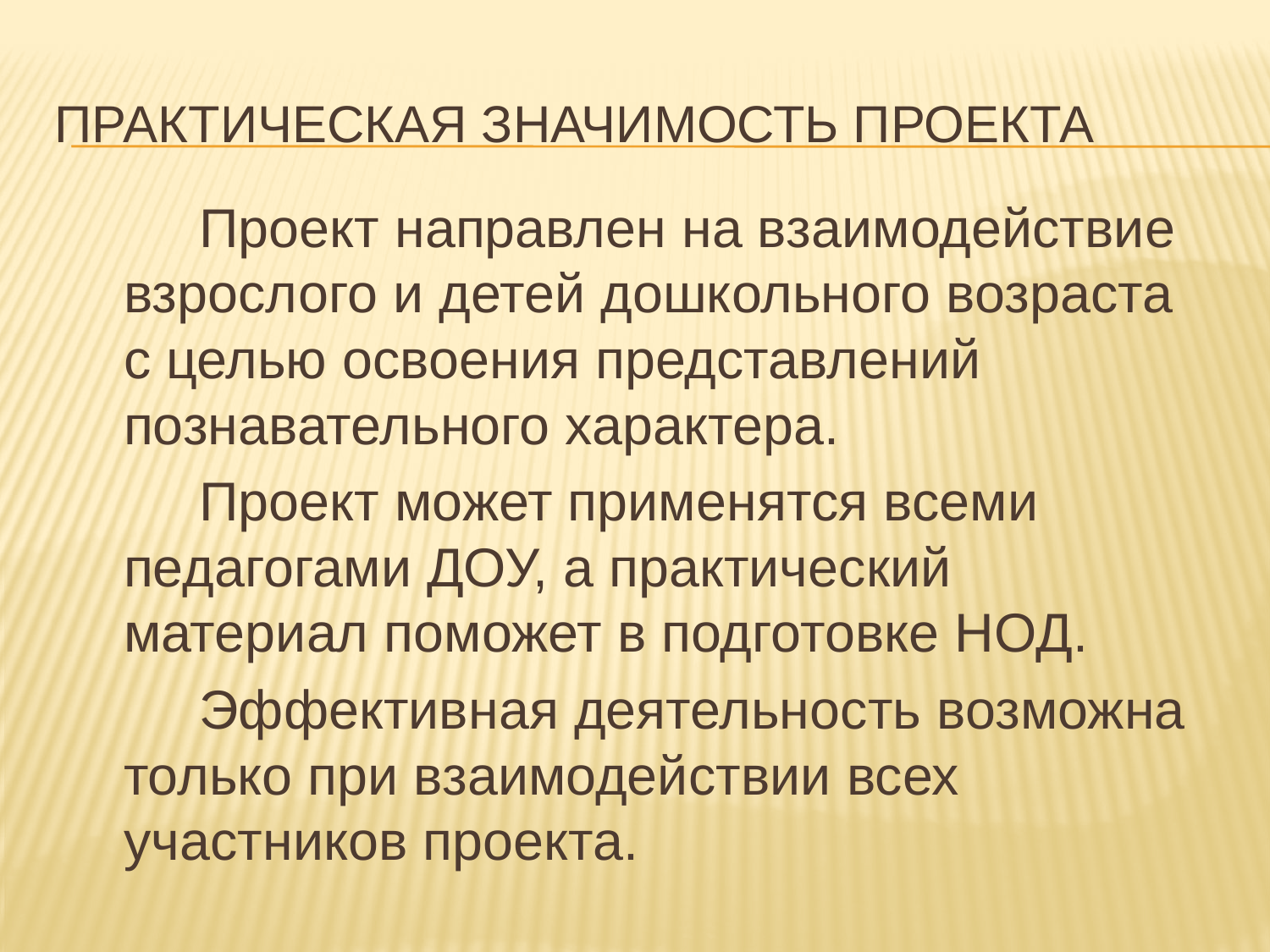

# Практическая значимость проекта
        Проект направлен на взаимодействие взрослого и детей дошкольного возраста с целью освоения представлений познавательного характера.
        Проект может применятся всеми педагогами ДОУ, а практический материал поможет в подготовке НОД.
        Эффективная деятельность возможна только при взаимодействии всех участников проекта.